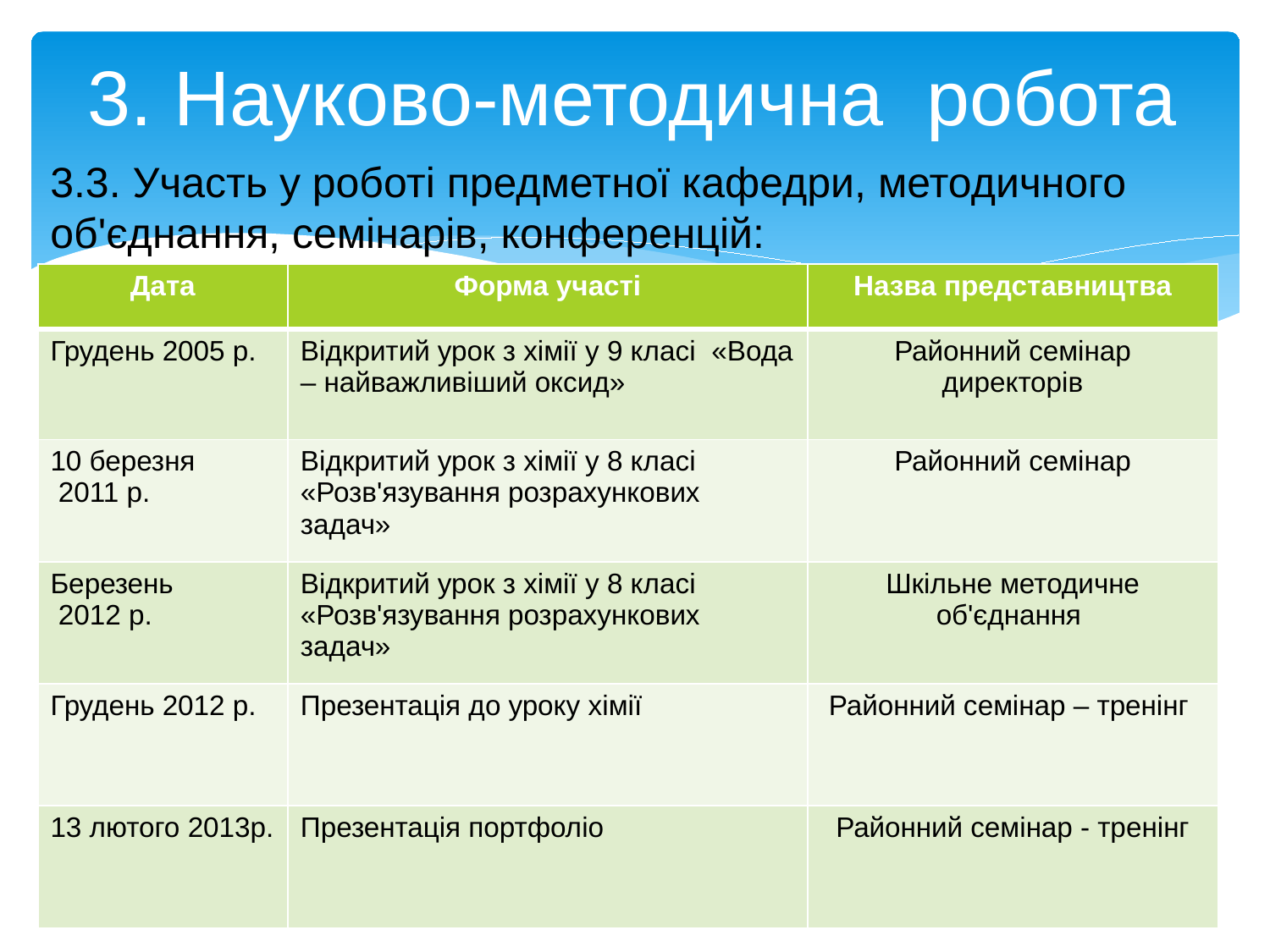

# 3. Науково-методична  робота
3.3. Участь у роботі предметної кафедри, методичного об'єднання, семінарів, конференцій:
| Дата | Форма участі | Назва представництва |
| --- | --- | --- |
| Грудень 2005 р. | Відкритий урок з хімії у 9 класі «Вода – найважливіший оксид» | Районний семінар директорів |
| 10 березня 2011 р. | Відкритий урок з хімії у 8 класі «Розв'язування розрахункових задач» | Районний семінар |
| Березень 2012 р. | Відкритий урок з хімії у 8 класі «Розв'язування розрахункових задач» | Шкільне методичне об'єднання |
| Грудень 2012 р. | Презентація до уроку хімії | Районний семінар – тренінг |
| 13 лютого 2013р. | Презентація портфоліо | Районний семінар - тренінг |